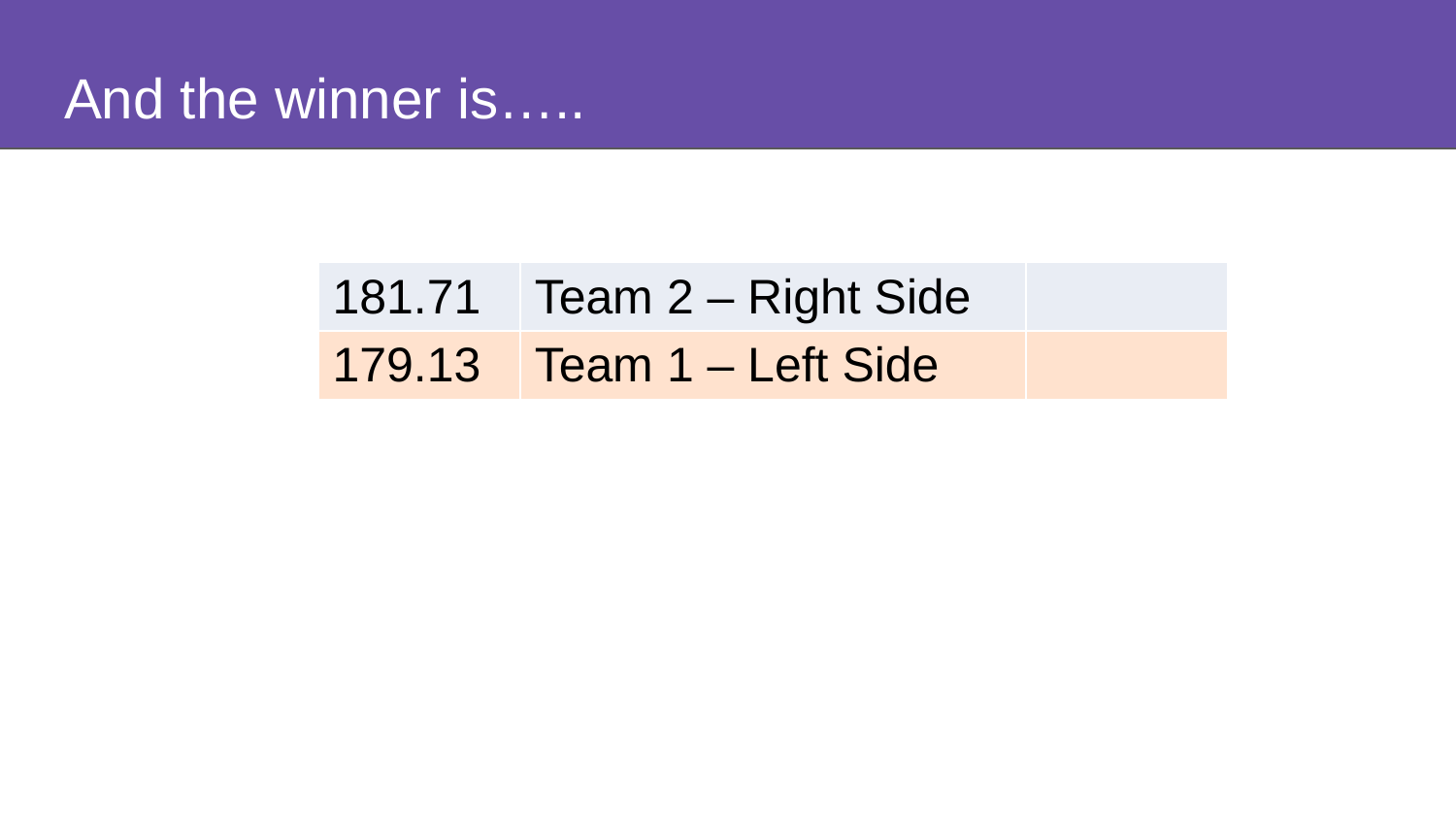

# And the winner is…..
| 181.71 | Team 2 – Right Side |  |
| --- | --- | --- |
| 179.13 | Team 1 – Left Side |  |